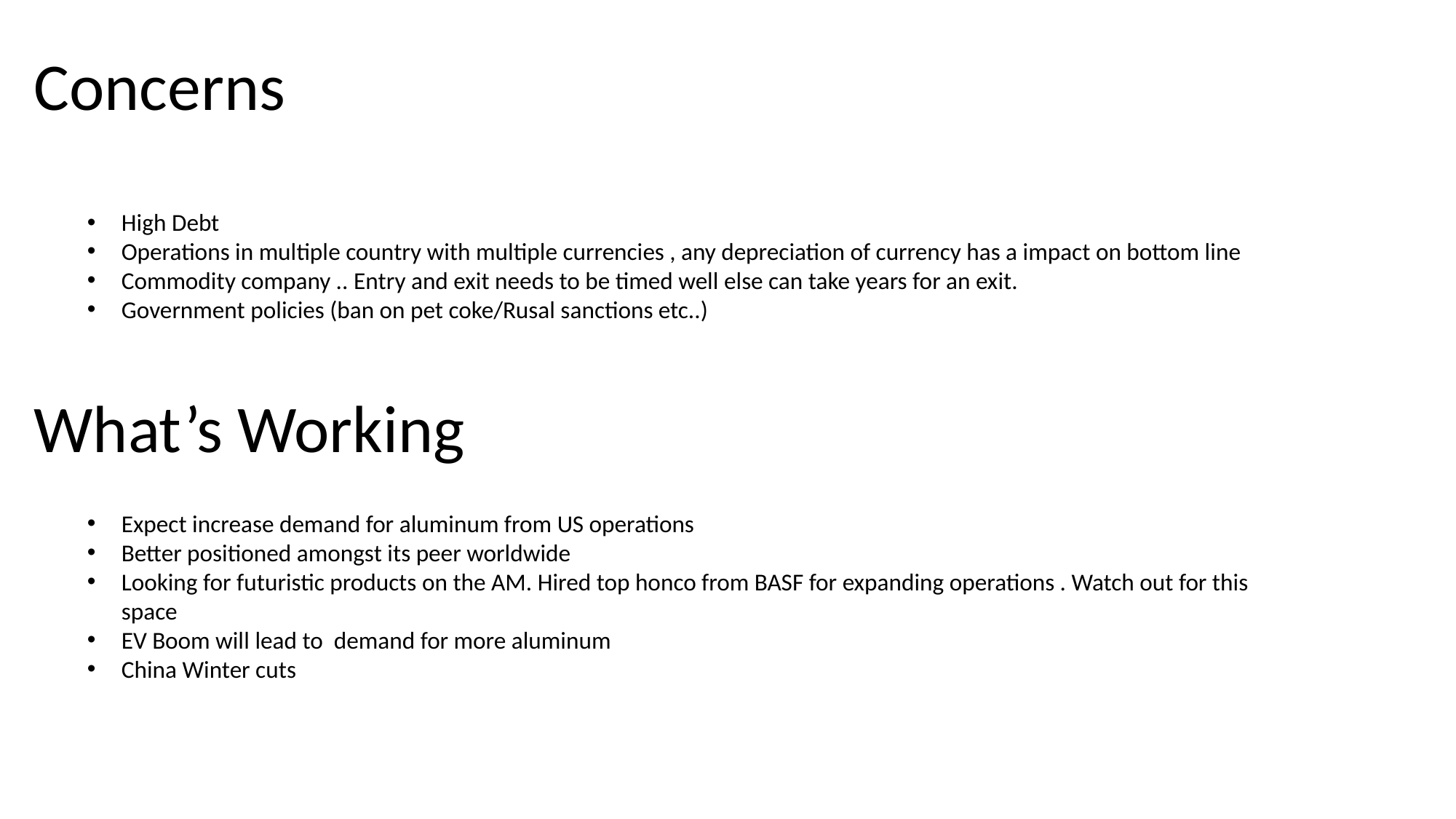

Concerns

High Debt
Operations in multiple country with multiple currencies , any depreciation of currency has a impact on bottom line
Commodity company .. Entry and exit needs to be timed well else can take years for an exit.
Government policies (ban on pet coke/Rusal sanctions etc..)

What’s Working
Expect increase demand for aluminum from US operations
Better positioned amongst its peer worldwide
Looking for futuristic products on the AM. Hired top honco from BASF for expanding operations . Watch out for this space
EV Boom will lead to  demand for more aluminum
China Winter cuts